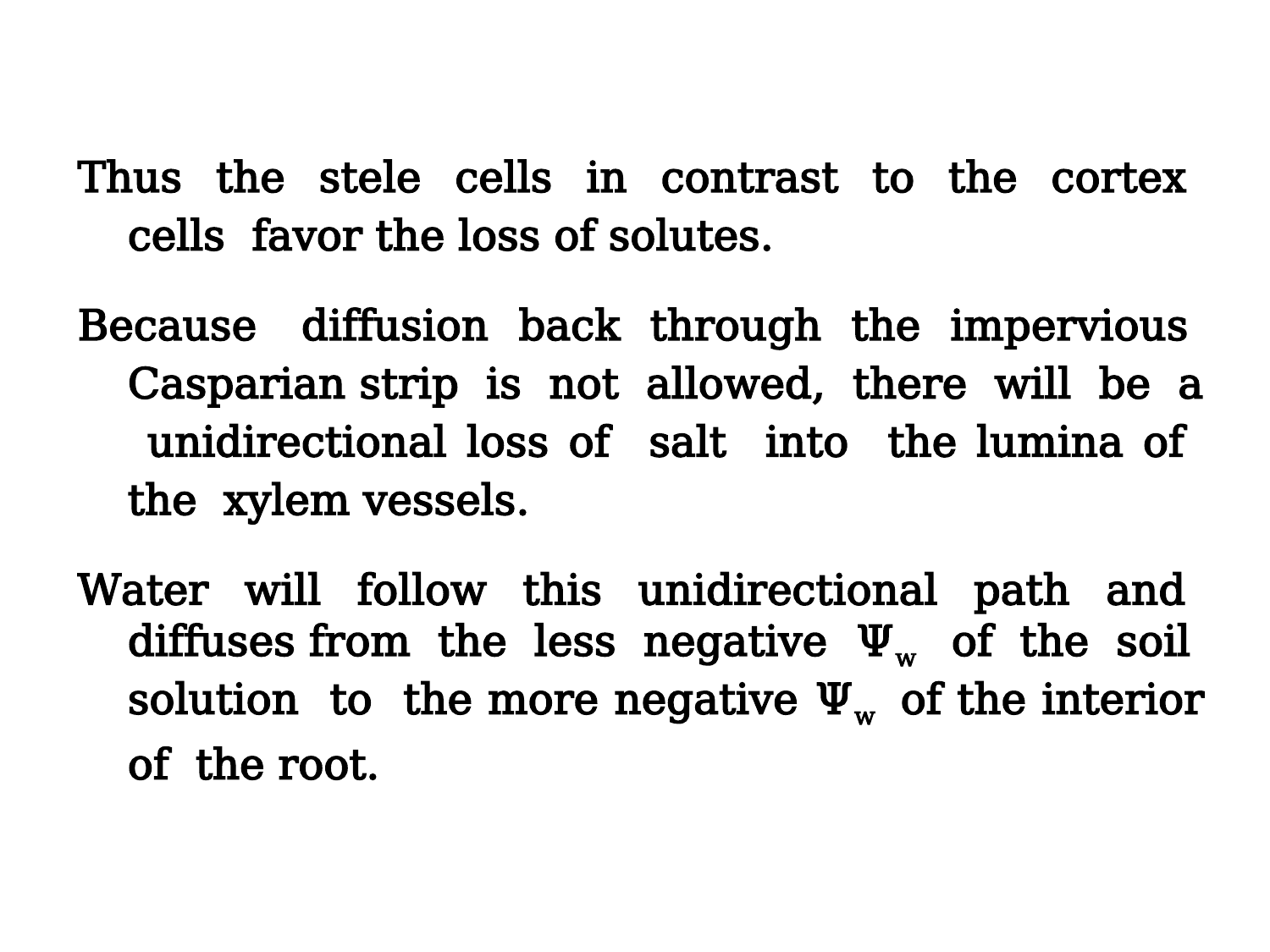

Thus  the  stele  cells  in  contrast  to  the  cortex  cells  favor the loss of solutes.
Because   diffusion  back  through  the  impervious  Casparian strip  is  not  allowed,  there  will  be  a  unidirectional loss of  salt  into  the lumina of  the  xylem vessels.
Water  will  follow  this  unidirectional  path  and  diffuses from  the  less  negative  Ψw   of  the  soil  solution  to  the more negative Ψw  of the interior of  the root.